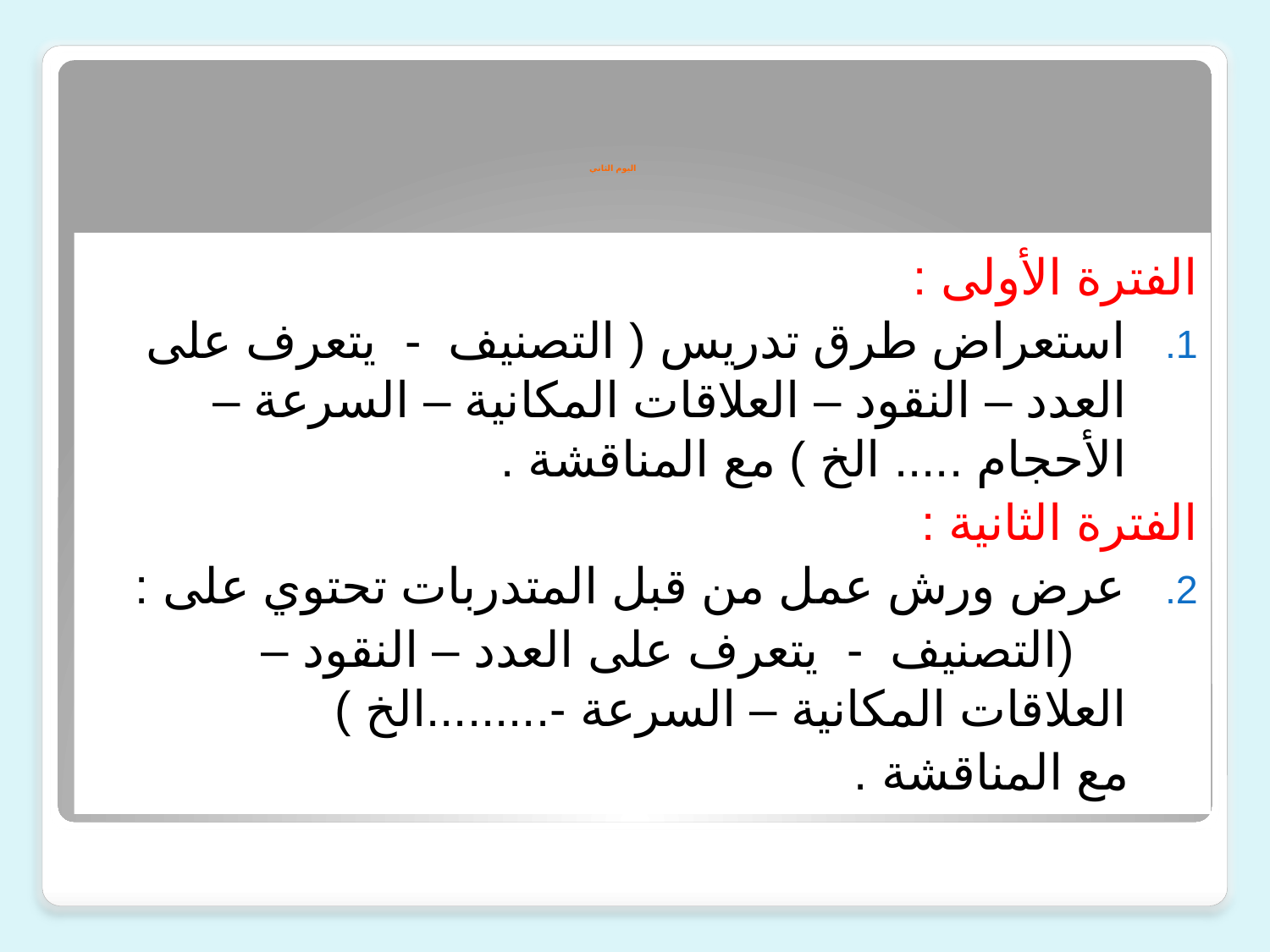

# اليوم الثاني
الفترة الأولى :
استعراض طرق تدريس ( التصنيف  -  يتعرف على العدد – النقود – العلاقات المكانية – السرعة – الأحجام ..... الخ ) مع المناقشة .
الفترة الثانية :
عرض ورش عمل من قبل المتدربات تحتوي على :
         (التصنيف  -  يتعرف على العدد – النقود – العلاقات المكانية – السرعة -.........الخ )
     مع المناقشة .